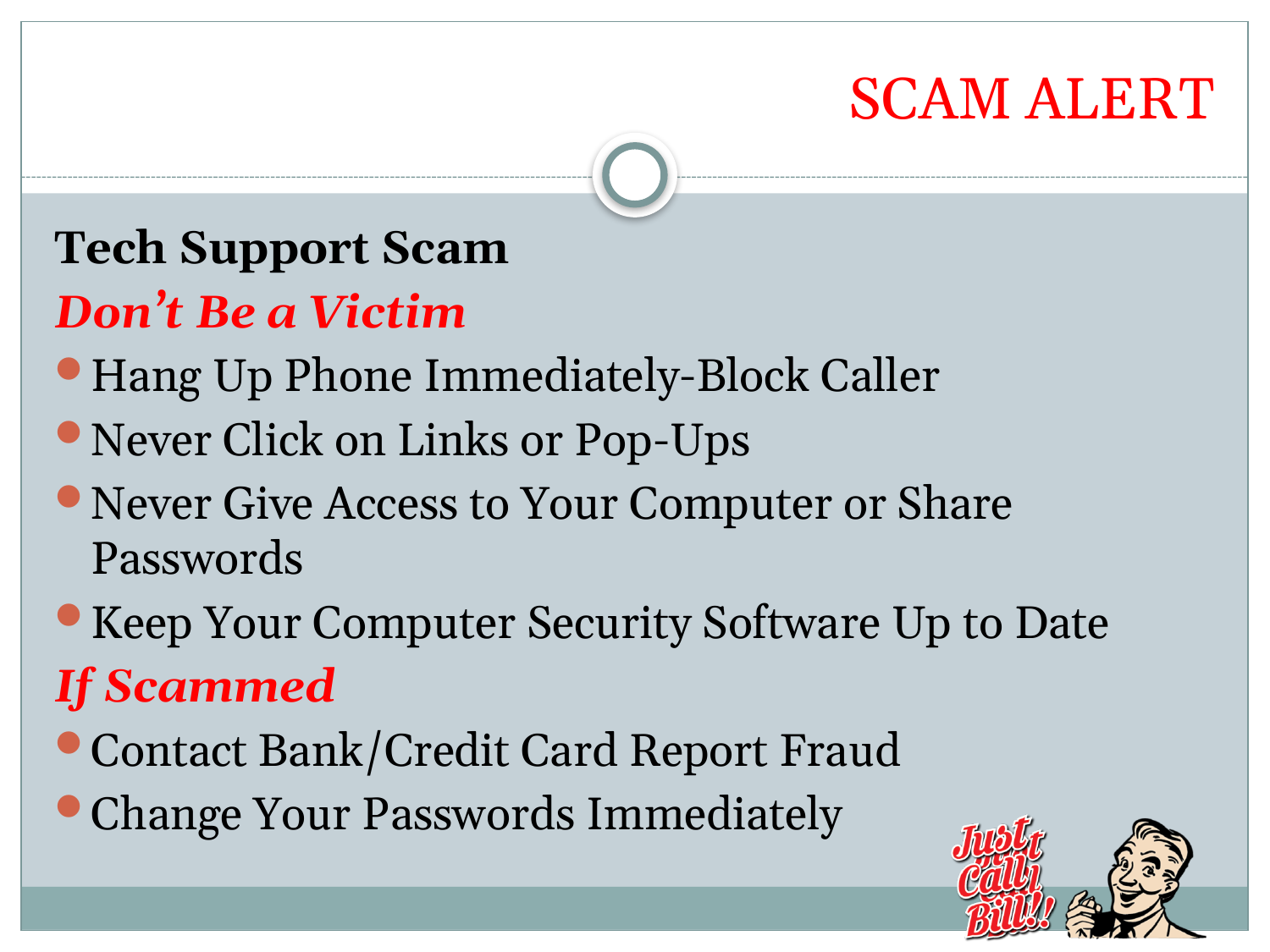

# SCAM ALERT
Tech Support Scam
Don’t Be a Victim
Hang Up Phone Immediately-Block Caller
Never Click on Links or Pop-Ups
Never Give Access to Your Computer or Share Passwords
Keep Your Computer Security Software Up to Date
If Scammed
Contact Bank/Credit Card Report Fraud
Change Your Passwords Immediately